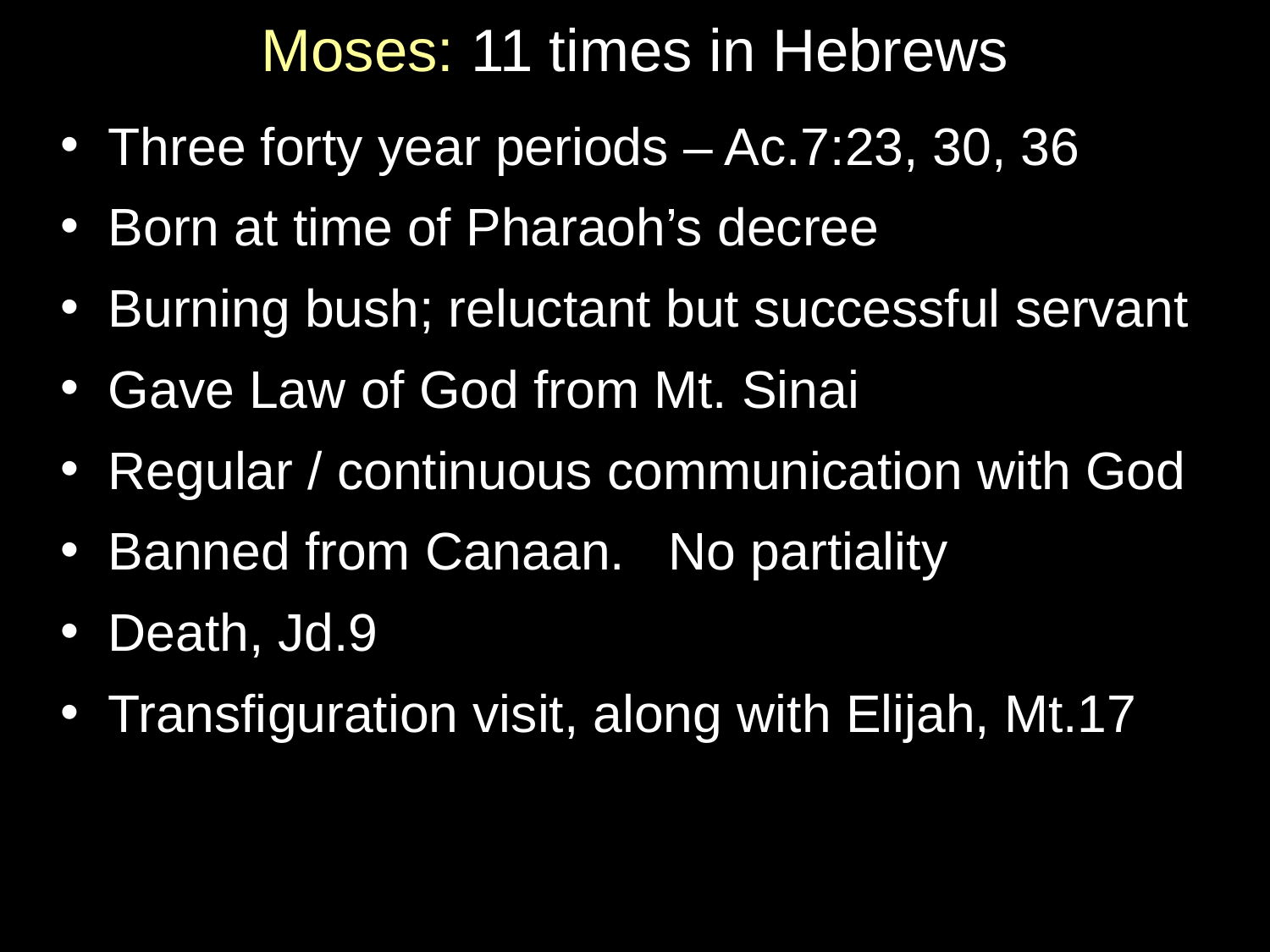

# Moses: 11 times in Hebrews
Three forty year periods – Ac.7:23, 30, 36
Born at time of Pharaoh’s decree
Burning bush; reluctant but successful servant
Gave Law of God from Mt. Sinai
Regular / continuous communication with God
Banned from Canaan.   No partiality
Death, Jd.9
Transfiguration visit, along with Elijah, Mt.17